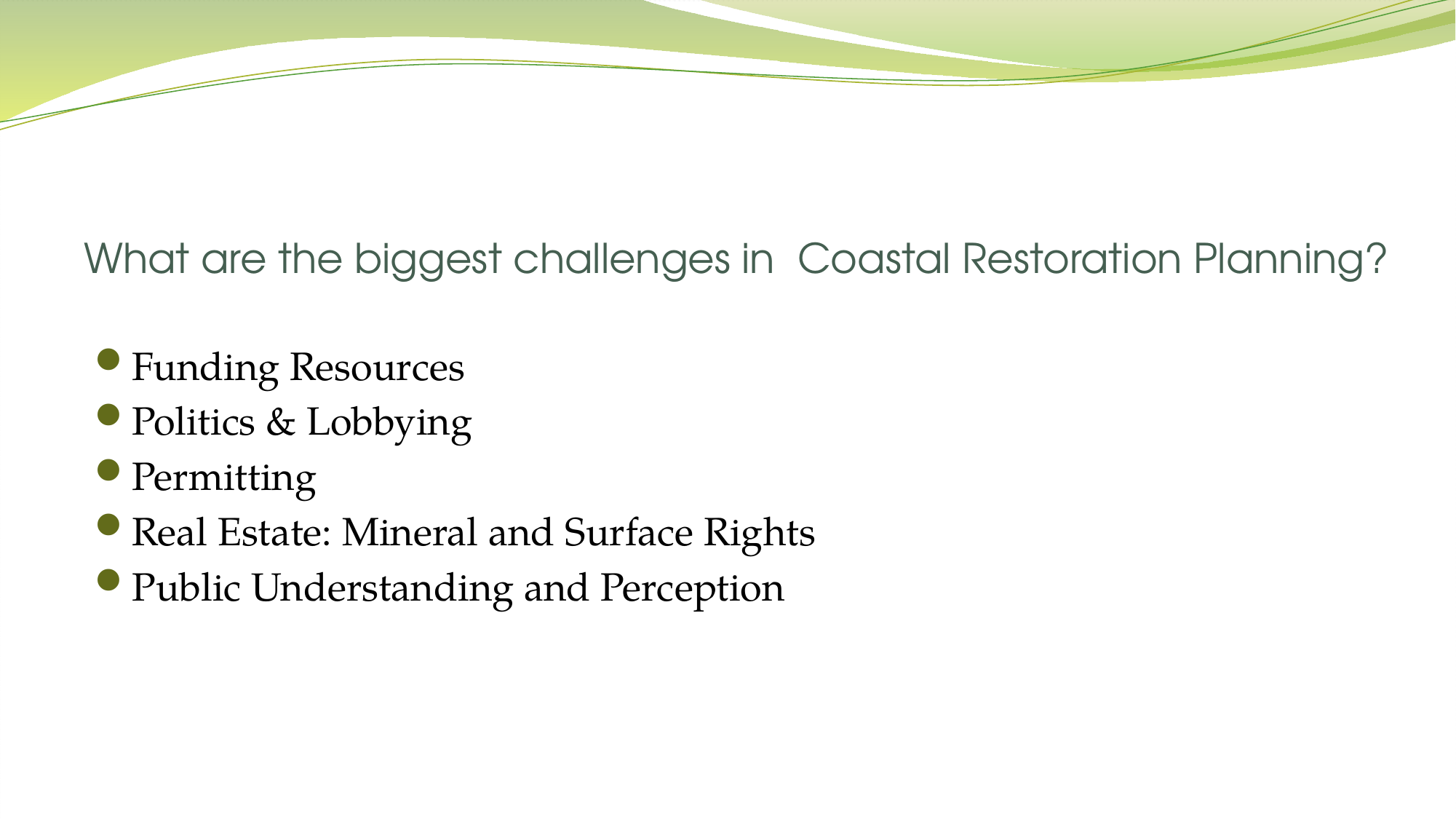

# What are the biggest challenges in  Coastal Restoration Planning?
Funding Resources
Politics & Lobbying
Permitting
Real Estate: Mineral and Surface Rights
Public Understanding and Perception